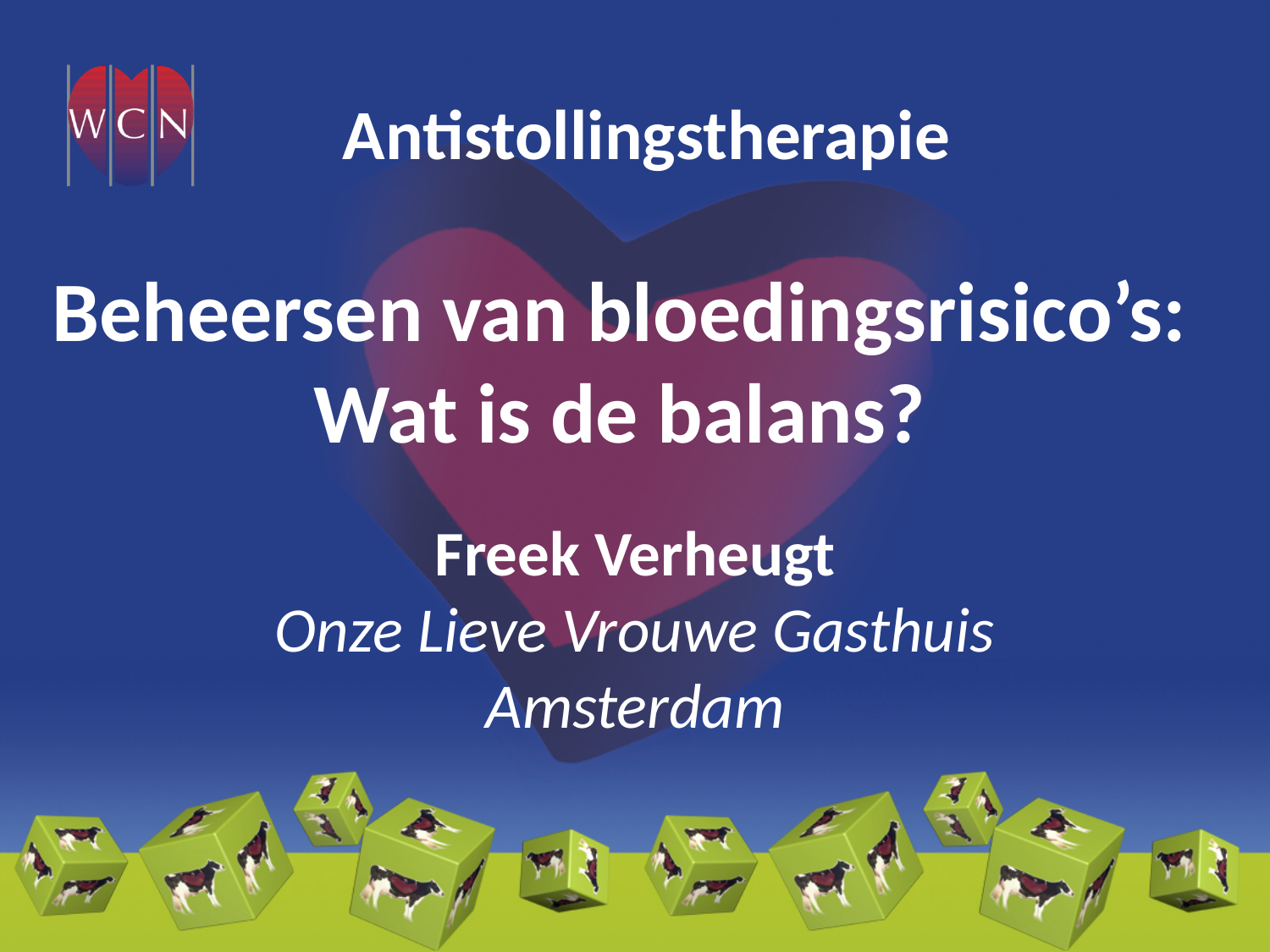

Antistollingstherapie
# Beheersen van bloedingsrisico’s: Wat is de balans?
Freek Verheugt
Onze Lieve Vrouwe Gasthuis
Amsterdam